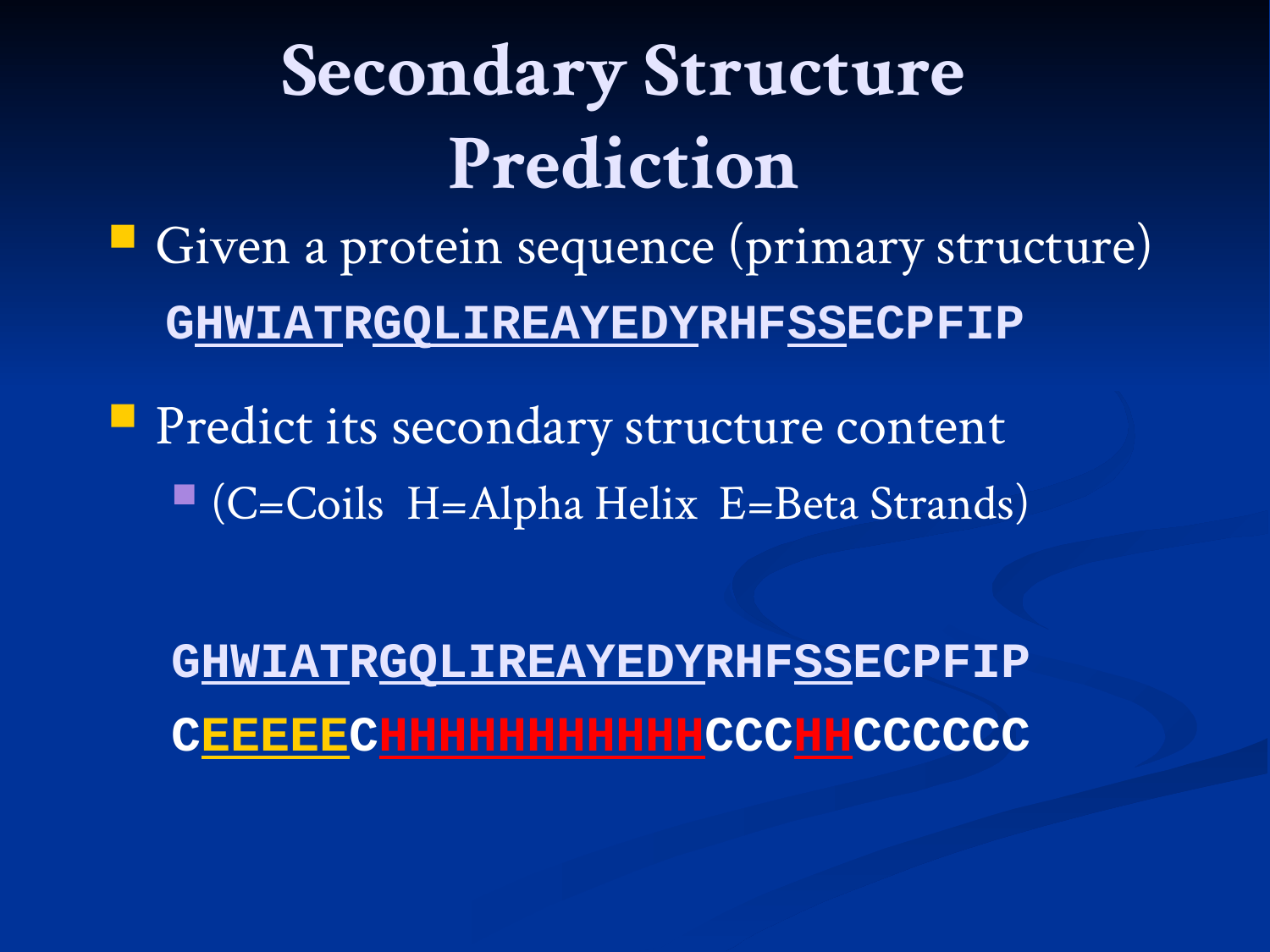

# Secondary Structure Prediction
Given a protein sequence (primary structure)
	 GHWIATRGQLIREAYEDYRHFSSECPFIP

Predict its secondary structure content
(C=Coils  H=Alpha Helix  E=Beta Strands)

GHWIATRGQLIREAYEDYRHFSSECPFIP
CEEEEECHHHHHHHHHHHCCCHHCCCCCC